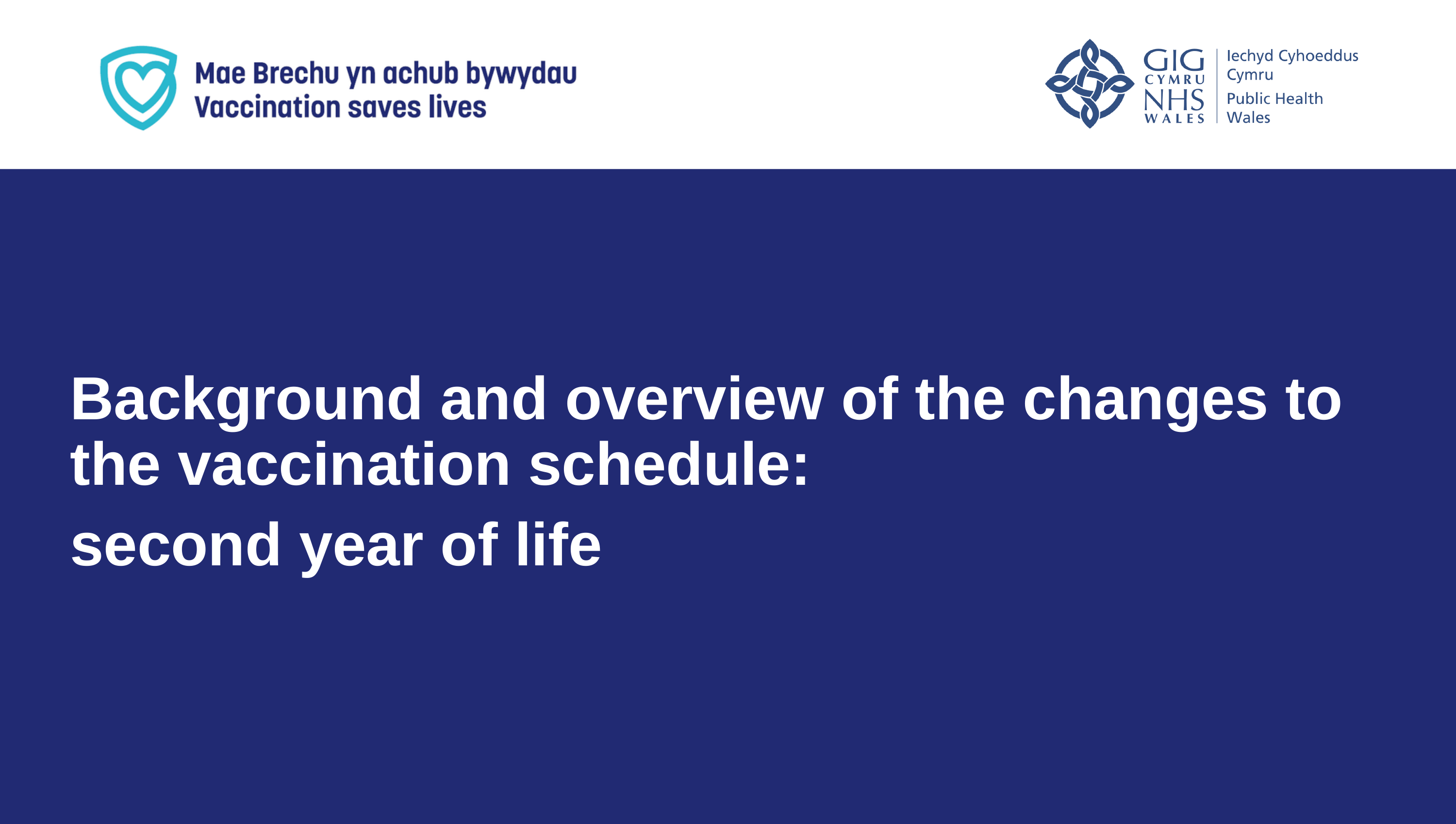

Background and overview of the changes to the vaccination schedule:
second year of life